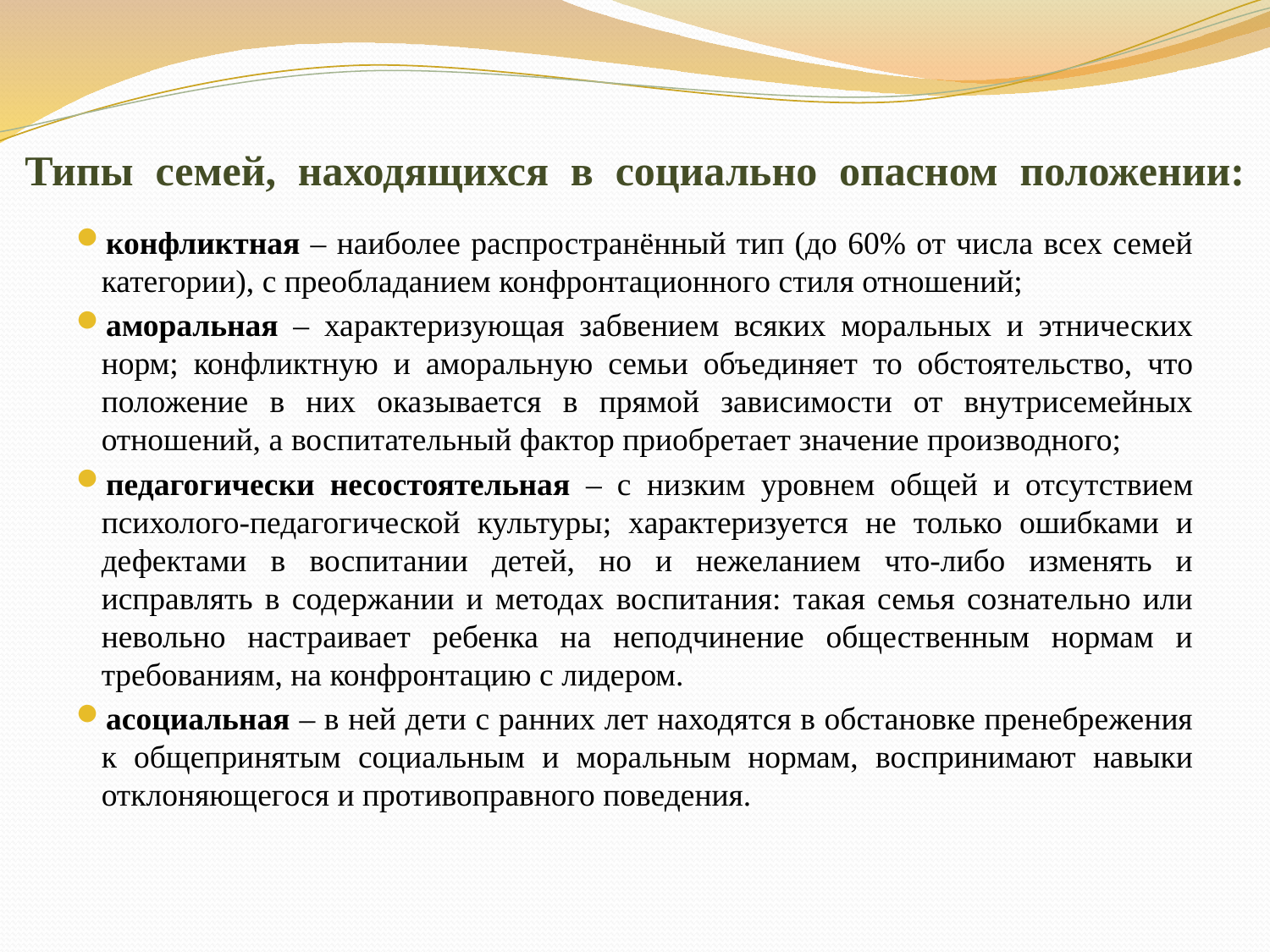

# Типы семей, находящихся в социально опасном положении:
конфликтная – наиболее распространённый тип (до 60% от числа всех семей категории), с преобладанием конфронтационного стиля отношений;
аморальная – характеризующая забвением всяких моральных и этнических норм; конфликтную и аморальную семьи объединяет то обстоятельство, что положение в них оказывается в прямой зависимости от внутрисемейных отношений, а воспитательный фактор приобретает значение производного;
педагогически несостоятельная – с низким уровнем общей и отсутствием психолого-педагогической культуры; характеризуется не только ошибками и дефектами в воспитании детей, но и нежеланием что-либо изменять и исправлять в содержании и методах воспитания: такая семья сознательно или невольно настраивает ребенка на неподчинение общественным нормам и требованиям, на конфронтацию с лидером.
асоциальная – в ней дети с ранних лет находятся в обстановке пренебрежения к общепринятым социальным и моральным нормам, воспринимают навыки отклоняющегося и противоправного поведения.